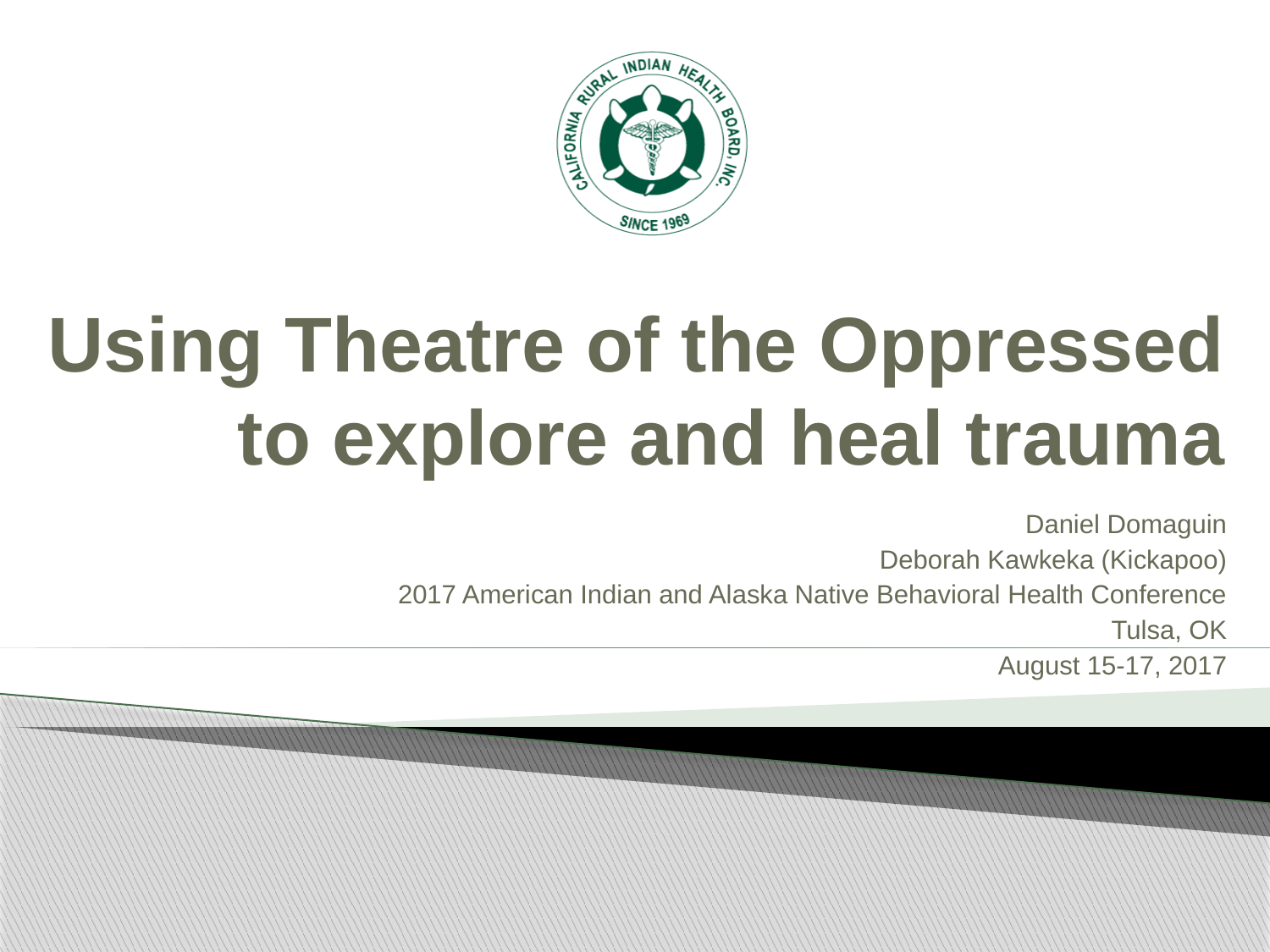

# Using Theatre of the Oppressed to explore and heal trauma
Daniel Domaguin
Deborah Kawkeka (Kickapoo)
2017 American Indian and Alaska Native Behavioral Health Conference
Tulsa, OK
August 15-17, 2017